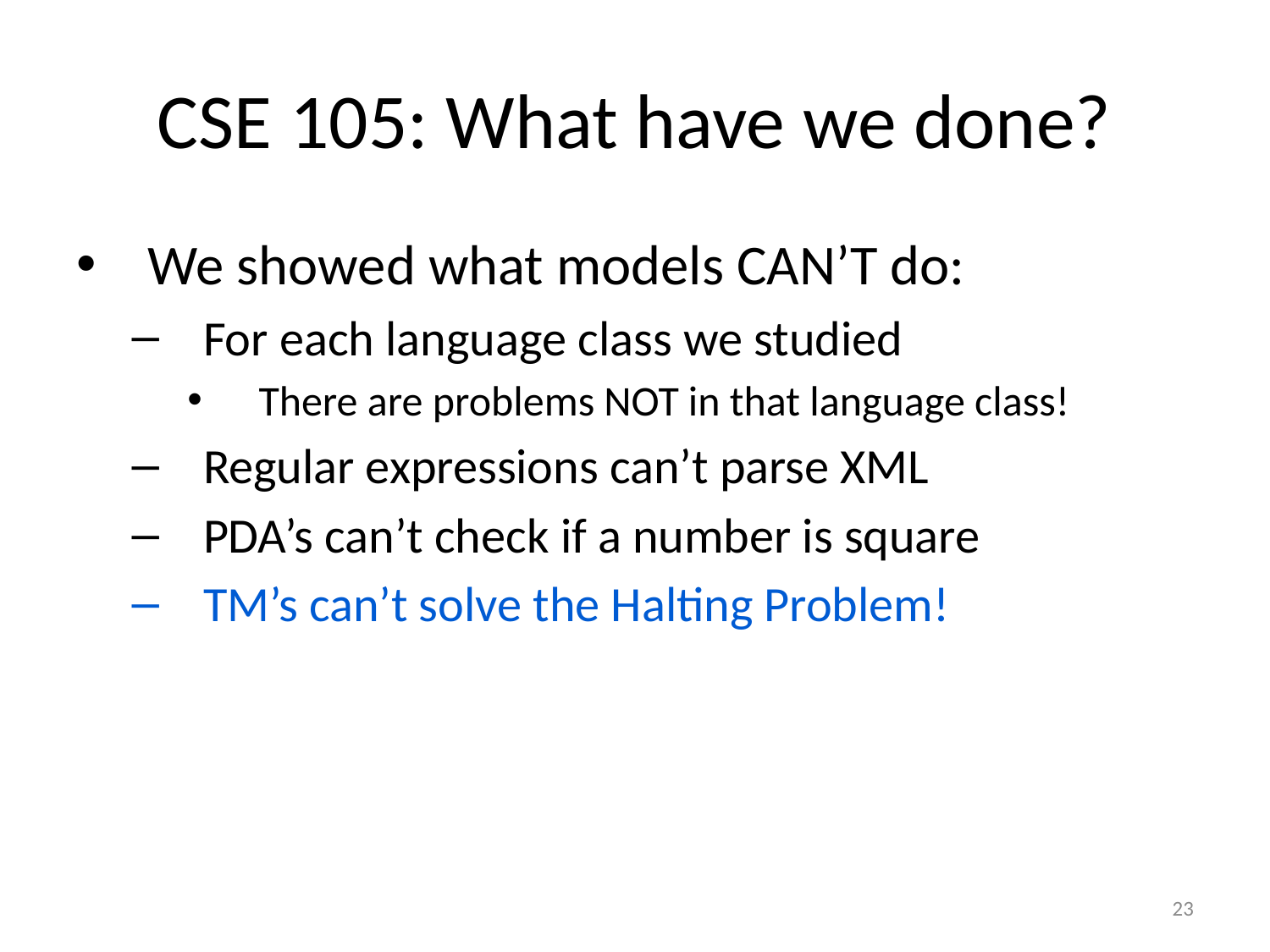

# CSE 105: What have we done?
We showed what models CAN’T do:
For each language class we studied
There are problems NOT in that language class!
Regular expressions can’t parse XML
PDA’s can’t check if a number is square
TM’s can’t solve the Halting Problem!

23